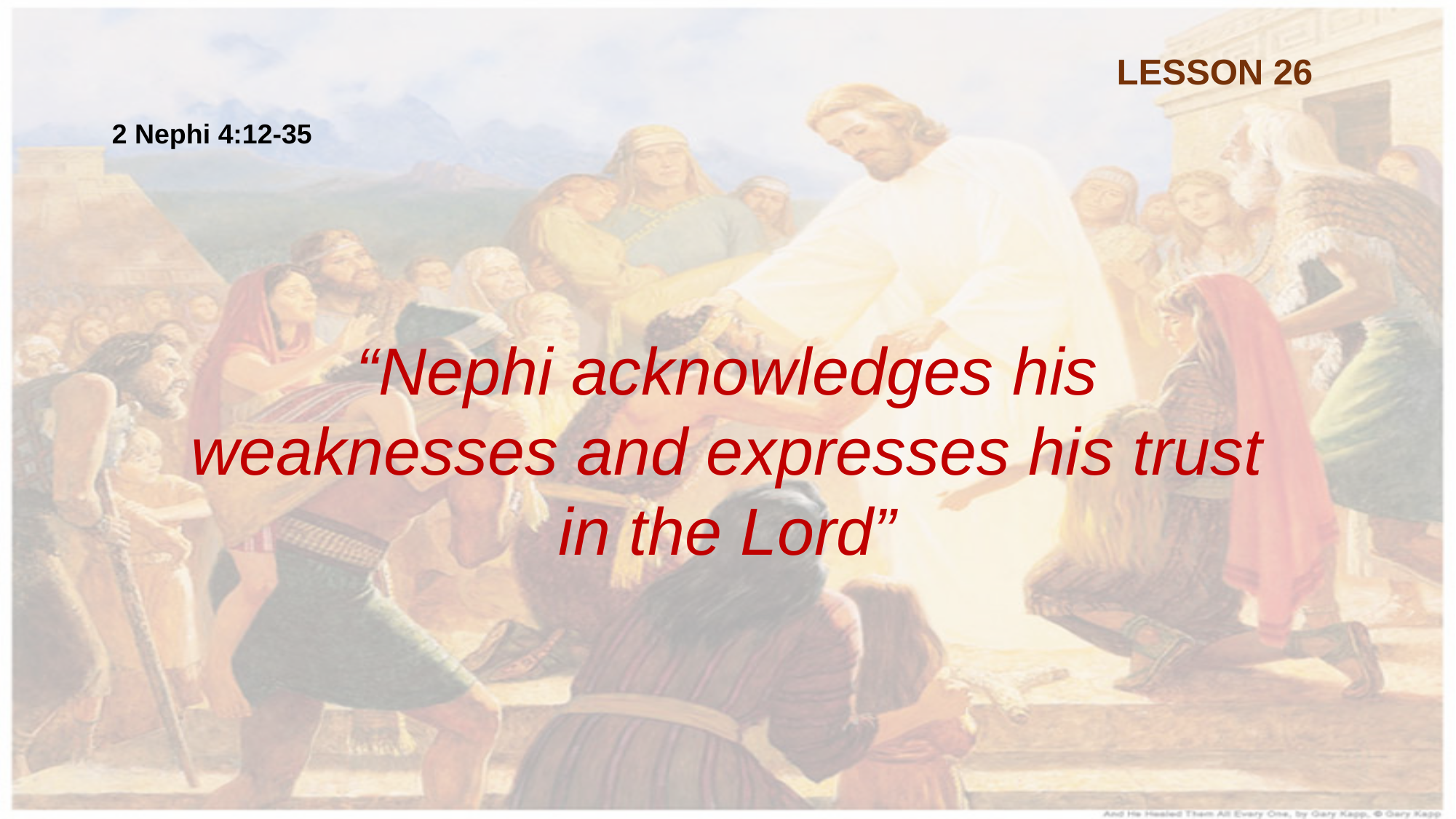

LESSON 26
2 Nephi 4:12-35
“Nephi acknowledges his weaknesses and expresses his trust in the Lord”